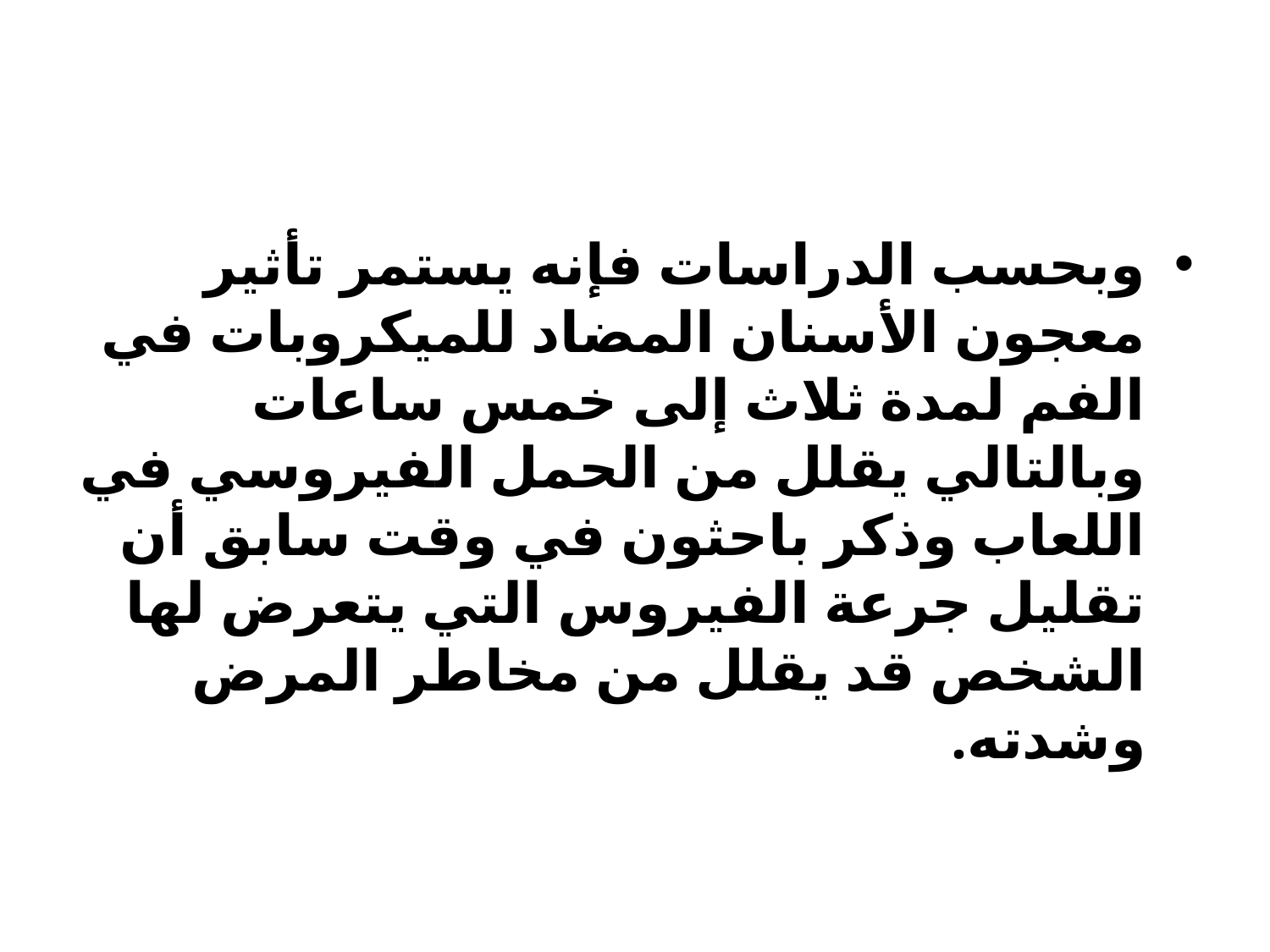

وبحسب الدراسات فإنه يستمر تأثير معجون الأسنان المضاد للميكروبات في الفم لمدة ثلاث إلى خمس ساعات وبالتالي يقلل من الحمل الفيروسي في اللعاب وذكر باحثون في وقت سابق أن تقليل جرعة الفيروس التي يتعرض لها الشخص قد يقلل من مخاطر المرض وشدته.